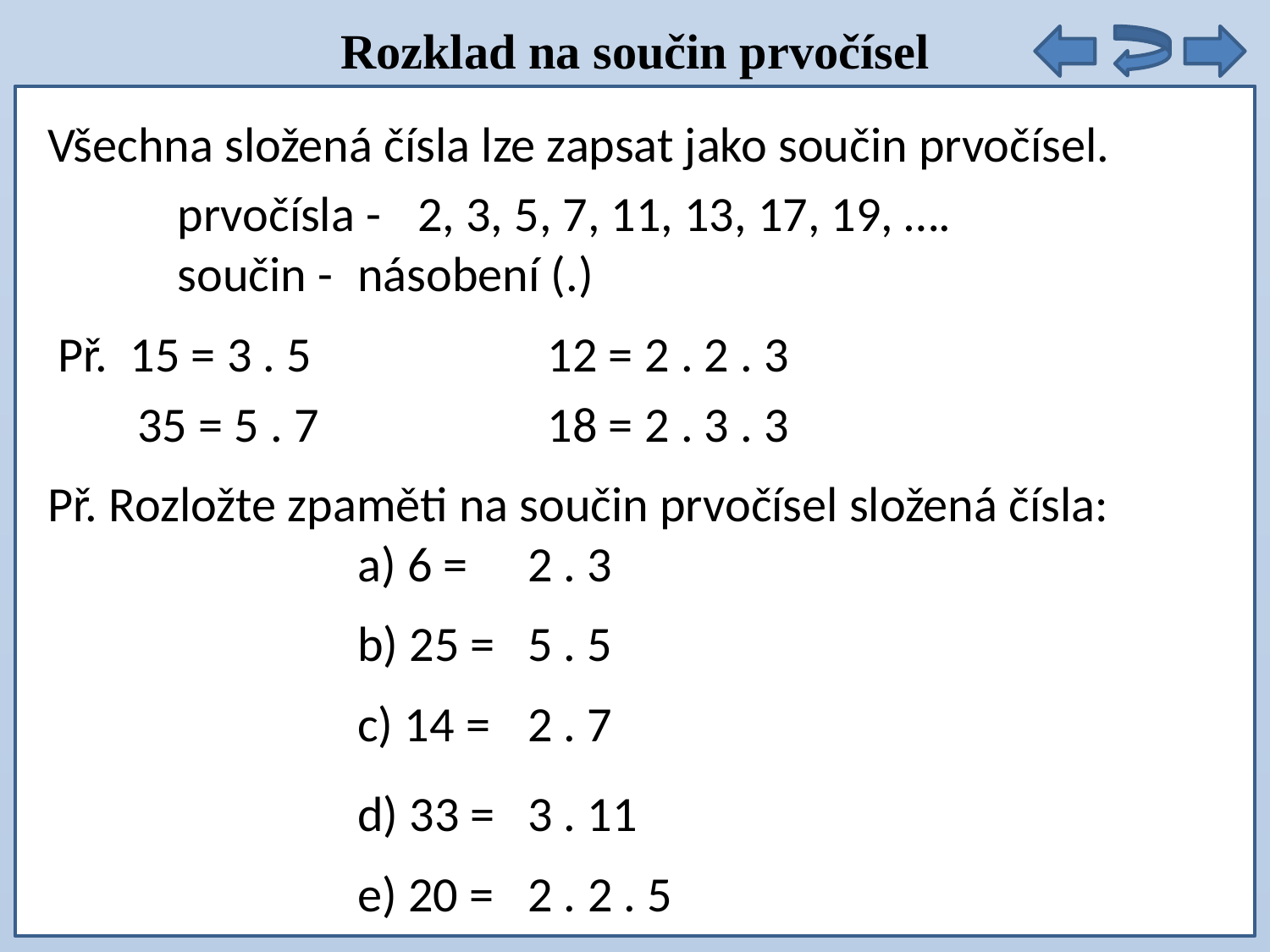

Rozklad na součin prvočísel

Všechna složená čísla lze zapsat jako součin prvočísel.
prvočísla -
2, 3, 5, 7, 11, 13, 17, 19, ….
součin -
násobení (.)
Př.  15 = 3 . 5
12 = 2 . 2 . 3
35 = 5 . 7
18 = 2 . 3 . 3
Př. Rozložte zpaměti na součin prvočísel složená čísla:
a) 6 =
2 . 3
b) 25 =
5 . 5
c) 14 =
2 . 7
d) 33 =
3 . 11
e) 20 =
2 . 2 . 5